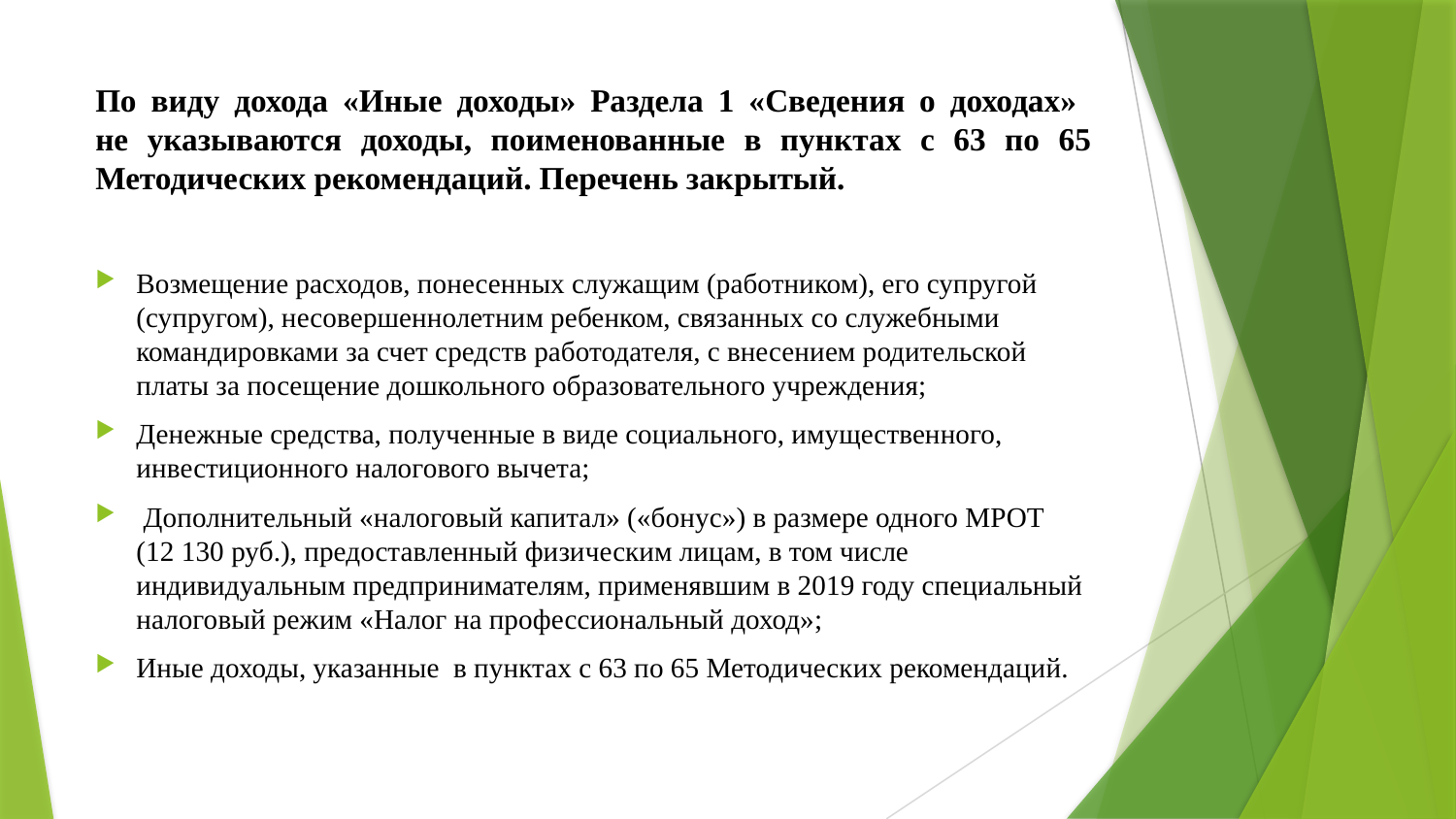

# По виду дохода «Иные доходы» Раздела 1 «Сведения о доходах» не указываются доходы, поименованные в пунктах с 63 по 65 Методических рекомендаций. Перечень закрытый.
Возмещение расходов, понесенных служащим (работником), его супругой (супругом), несовершеннолетним ребенком, связанных со служебными командировками за счет средств работодателя, с внесением родительской платы за посещение дошкольного образовательного учреждения;
Денежные средства, полученные в виде социального, имущественного, инвестиционного налогового вычета;
 Дополнительный «налоговый капитал» («бонус») в размере одного МРОТ
(12 130 руб.), предоставленный физическим лицам, в том числе индивидуальным предпринимателям, применявшим в 2019 году специальный налоговый режим «Налог на профессиональный доход»;
Иные доходы, указанные  в пунктах с 63 по 65 Методических рекомендаций.